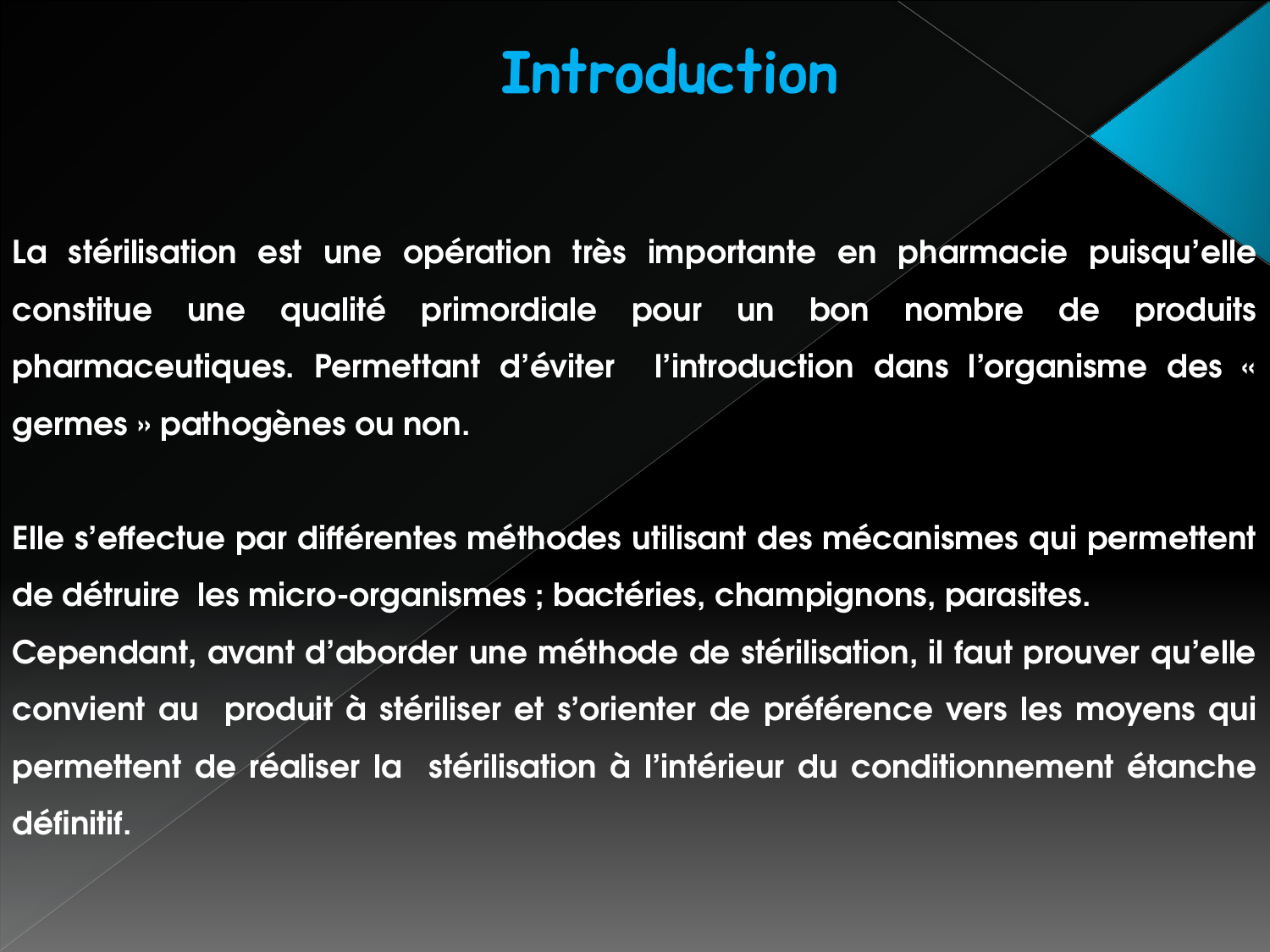

Introduction

La stérilisation est une opération très importante en pharmacie puisqu’elle constitue une qualité primordiale pour un bon nombre de produits pharmaceutiques. Permettant d’éviter  l’introduction dans l’organisme des « germes » pathogènes ou non.

Elle s’effectue par différentes méthodes utilisant des mécanismes qui permettent de détruire  les micro-organismes ; bactéries, champignons, parasites.
Cependant, avant d’aborder une méthode de stérilisation, il faut prouver qu’elle convient au  produit à stériliser et s’orienter de préférence vers les moyens qui permettent de réaliser la  stérilisation à l’intérieur du conditionnement étanche définitif.